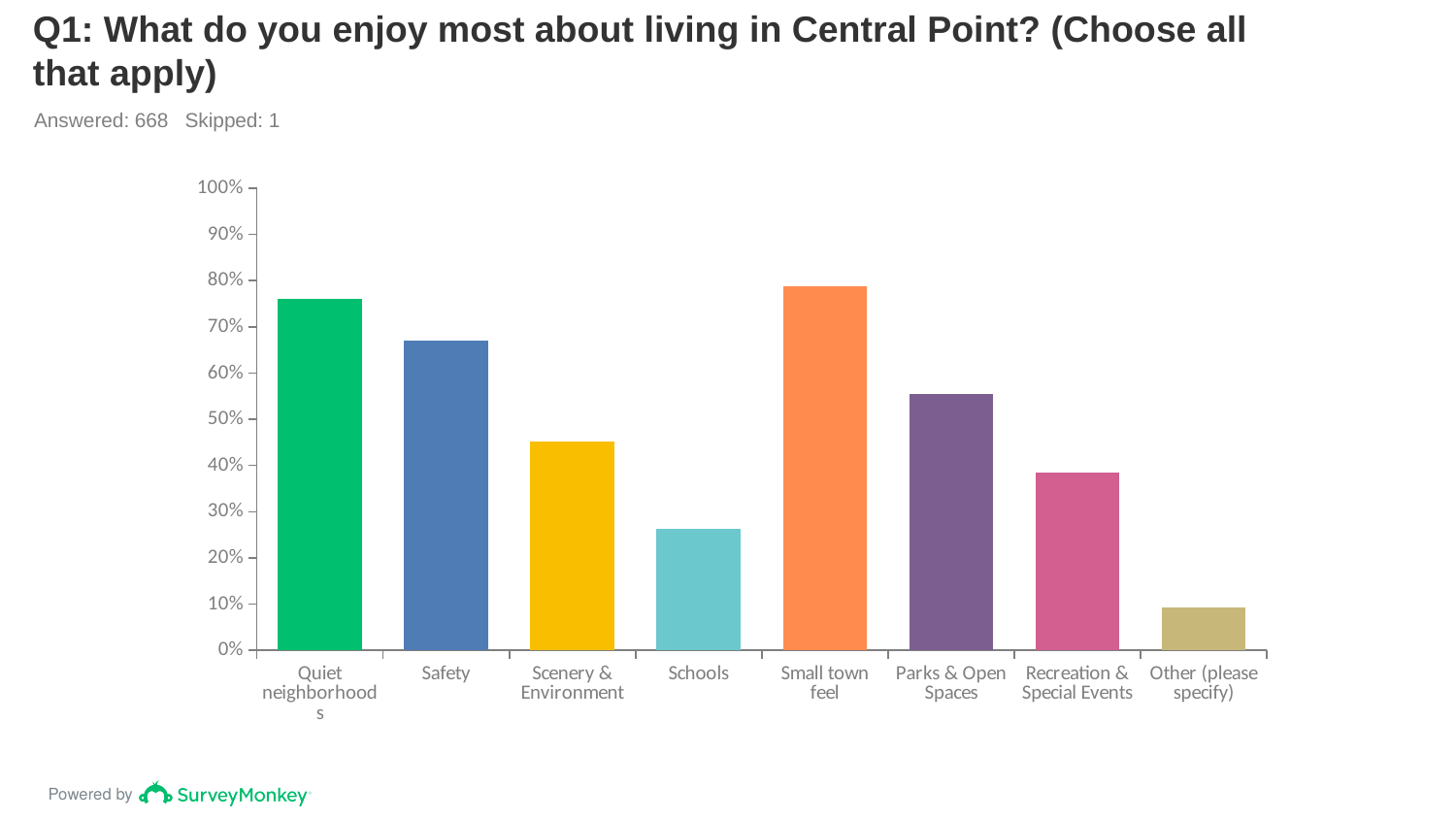

# Q1: What do you enjoy most about living in Central Point? (Choose all that apply)
Answered: 668   Skipped: 1

### Chart

| Category |   |
|---|---|
| Quiet neighborhoods | 0.7605 |
| Safety | 0.6707 |
| Scenery & Environment | 0.4521 |
| Schools | 0.262 |
| Small town feel | 0.7889 |
| Parks & Open Spaces | 0.5539 |
| Recreation & Special Events | 0.3847 |
| Other (please specify) | 0.0928 |